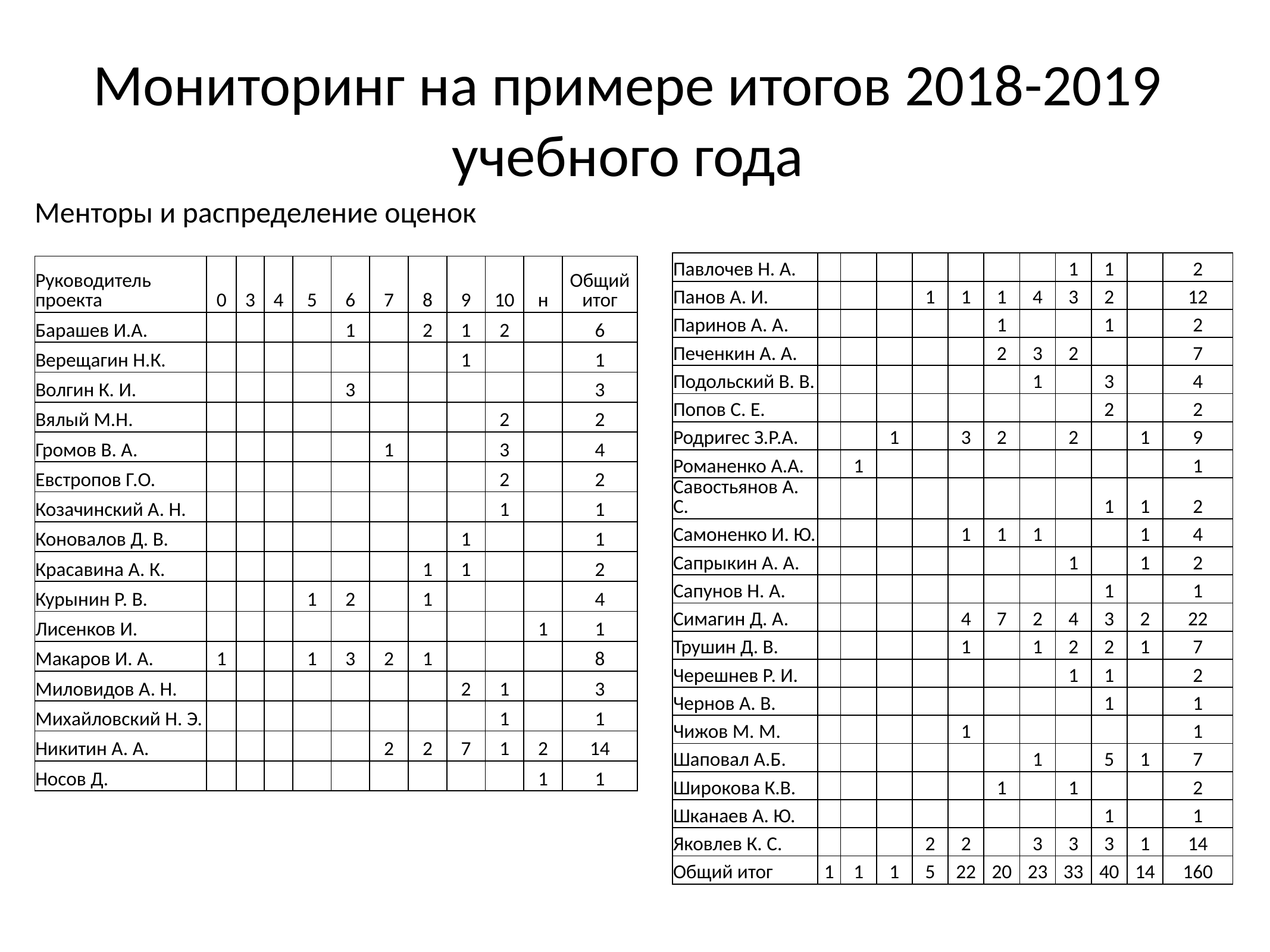

# Мониторинг на примере итогов 2018-2019  учебного года
Менторы и распределение оценок
| Павлочев Н. А. |  |  |  |  |  |  |  | 1 | 1 |  | 2 |
| --- | --- | --- | --- | --- | --- | --- | --- | --- | --- | --- | --- |
| Панов А. И. |  |  |  | 1 | 1 | 1 | 4 | 3 | 2 |  | 12 |
| Паринов А. А. |  |  |  |  |  | 1 |  |  | 1 |  | 2 |
| Печенкин А. А. |  |  |  |  |  | 2 | 3 | 2 |  |  | 7 |
| Подольский В. В. |  |  |  |  |  |  | 1 |  | 3 |  | 4 |
| Попов С. Е. |  |  |  |  |  |  |  |  | 2 |  | 2 |
| Родригес З.Р.А. |  |  | 1 |  | 3 | 2 |  | 2 |  | 1 | 9 |
| Романенко А.А. |  | 1 |  |  |  |  |  |  |  |  | 1 |
| Савостьянов А. С. |  |  |  |  |  |  |  |  | 1 | 1 | 2 |
| Самоненко И. Ю. |  |  |  |  | 1 | 1 | 1 |  |  | 1 | 4 |
| Сапрыкин А. А. |  |  |  |  |  |  |  | 1 |  | 1 | 2 |
| Сапунов Н. А. |  |  |  |  |  |  |  |  | 1 |  | 1 |
| Симагин Д. А. |  |  |  |  | 4 | 7 | 2 | 4 | 3 | 2 | 22 |
| Трушин Д. В. |  |  |  |  | 1 |  | 1 | 2 | 2 | 1 | 7 |
| Черешнев Р. И. |  |  |  |  |  |  |  | 1 | 1 |  | 2 |
| Чернов А. В. |  |  |  |  |  |  |  |  | 1 |  | 1 |
| Чижов М. М. |  |  |  |  | 1 |  |  |  |  |  | 1 |
| Шаповал А.Б. |  |  |  |  |  |  | 1 |  | 5 | 1 | 7 |
| Широкова К.В. |  |  |  |  |  | 1 |  | 1 |  |  | 2 |
| Шканаев А. Ю. |  |  |  |  |  |  |  |  | 1 |  | 1 |
| Яковлев К. С. |  |  |  | 2 | 2 |  | 3 | 3 | 3 | 1 | 14 |
| Общий итог | 1 | 1 | 1 | 5 | 22 | 20 | 23 | 33 | 40 | 14 | 160 |
| Руководитель проекта | 0 | 3 | 4 | 5 | 6 | 7 | 8 | 9 | 10 | н | Общий итог |
| --- | --- | --- | --- | --- | --- | --- | --- | --- | --- | --- | --- |
| Барашев И.А. |  |  |  |  | 1 |  | 2 | 1 | 2 |  | 6 |
| Верещагин Н.К. |  |  |  |  |  |  |  | 1 |  |  | 1 |
| Волгин К. И. |  |  |  |  | 3 |  |  |  |  |  | 3 |
| Вялый М.Н. |  |  |  |  |  |  |  |  | 2 |  | 2 |
| Громов В. А. |  |  |  |  |  | 1 |  |  | 3 |  | 4 |
| Евстропов Г.О. |  |  |  |  |  |  |  |  | 2 |  | 2 |
| Козачинский А. Н. |  |  |  |  |  |  |  |  | 1 |  | 1 |
| Коновалов Д. В. |  |  |  |  |  |  |  | 1 |  |  | 1 |
| Красавина А. К. |  |  |  |  |  |  | 1 | 1 |  |  | 2 |
| Курынин Р. В. |  |  |  | 1 | 2 |  | 1 |  |  |  | 4 |
| Лисенков И. |  |  |  |  |  |  |  |  |  | 1 | 1 |
| Макаров И. А. | 1 |  |  | 1 | 3 | 2 | 1 |  |  |  | 8 |
| Миловидов А. Н. |  |  |  |  |  |  |  | 2 | 1 |  | 3 |
| Михайловский Н. Э. |  |  |  |  |  |  |  |  | 1 |  | 1 |
| Никитин А. А. |  |  |  |  |  | 2 | 2 | 7 | 1 | 2 | 14 |
| Носов Д. |  |  |  |  |  |  |  |  |  | 1 | 1 |
30